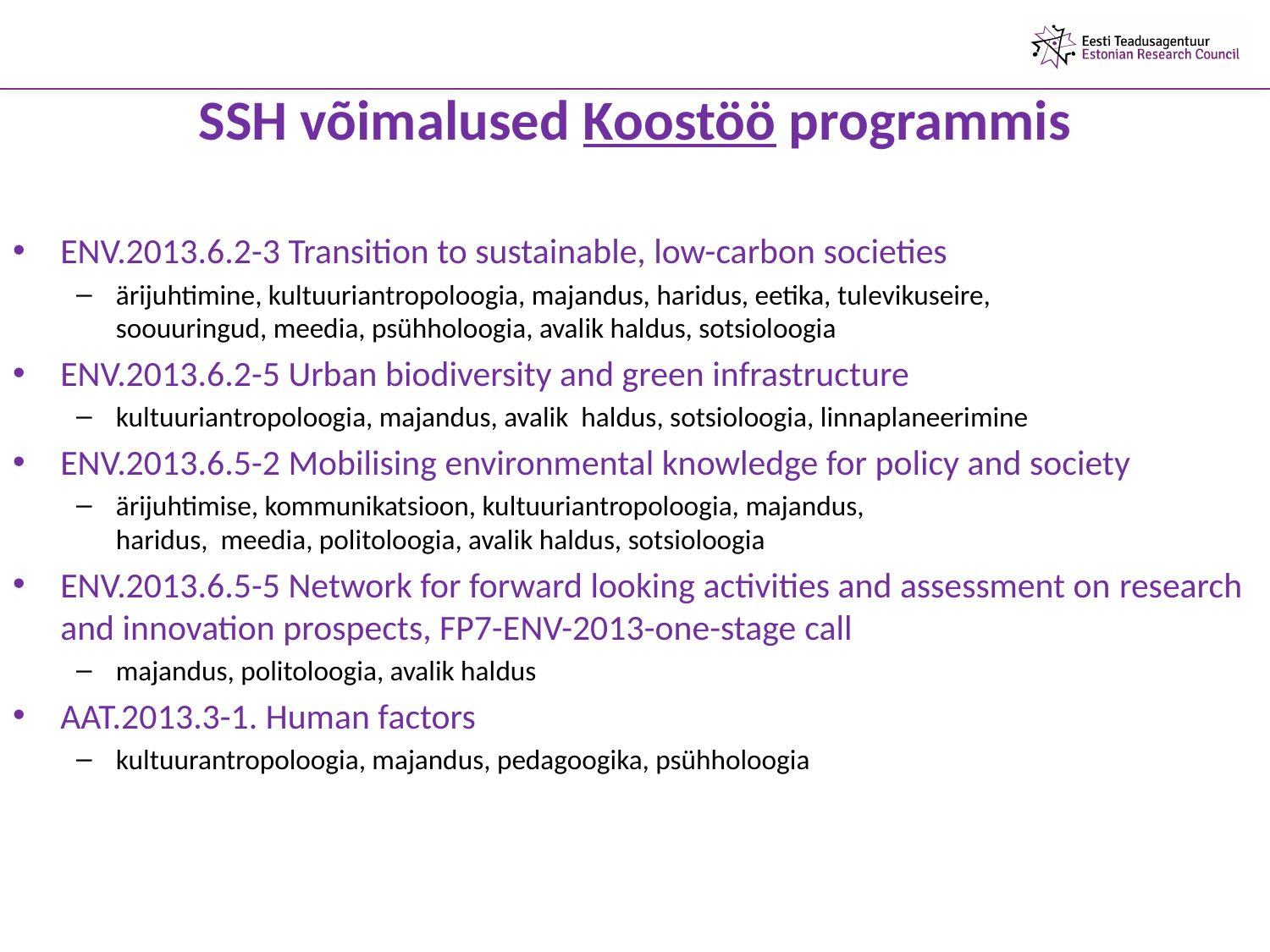

# SSH võimalused Koostöö programmis
ENV.2013.6.2-3 Transition to sustainable, low-carbon societies
ärijuhtimine, kultuuriantropoloogia, majandus, haridus, eetika, tulevikuseire,
soouuringud, meedia, psühholoogia, avalik haldus, sotsioloogia
ENV.2013.6.2-5 Urban biodiversity and green infrastructure
kultuuriantropoloogia, majandus, avalik  haldus, sotsioloogia, linnaplaneerimine
ENV.2013.6.5-2 Mobilising environmental knowledge for policy and society
ärijuhtimise, kommunikatsioon, kultuuriantropoloogia, majandus,
haridus,  meedia, politoloogia, avalik haldus, sotsioloogia
ENV.2013.6.5-5 Network for forward looking activities and assessment on research and innovation prospects, FP7-ENV-2013-one-stage call
majandus, politoloogia, avalik haldus
AAT.2013.3-1. Human factors
kultuurantropoloogia, majandus, pedagoogika, psühholoogia